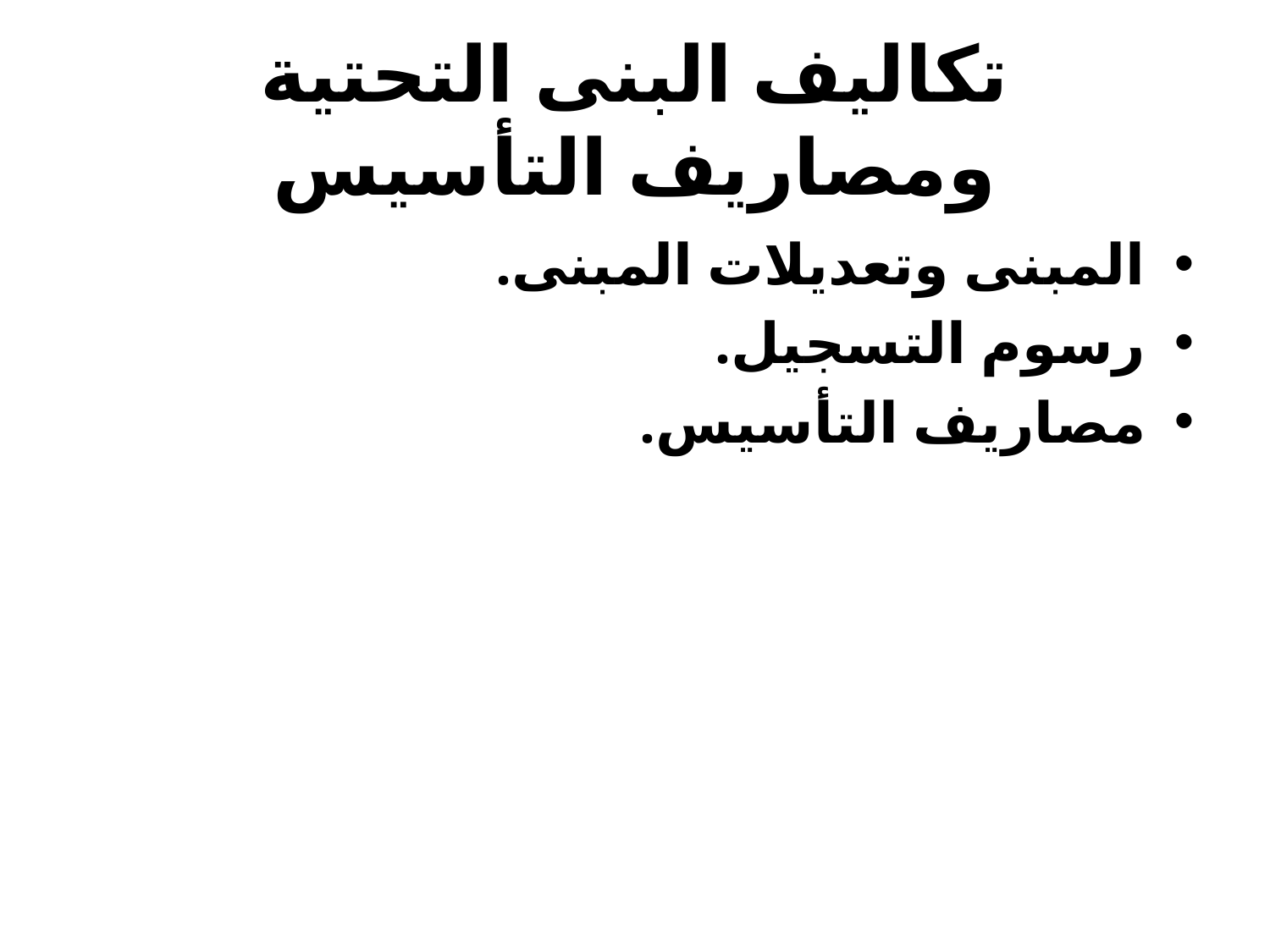

# تكاليف البنى التحتية ومصاريف التأسيس
المبنى وتعديلات المبنى.
رسوم التسجيل.
مصاريف التأسيس.